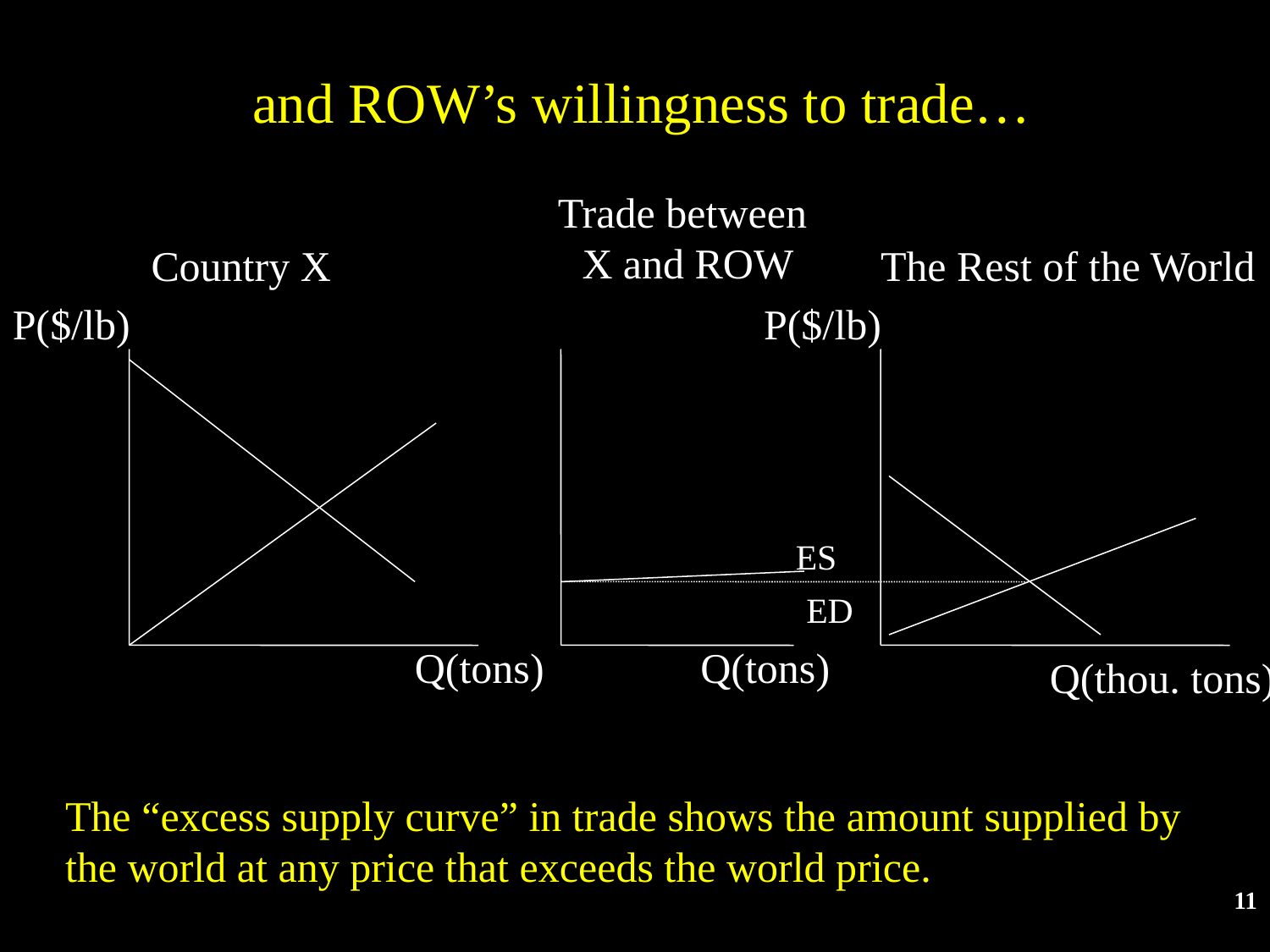

# and ROW’s willingness to trade…
Trade between
X and ROW
Country X
The Rest of the World
P($/lb)
P($/lb)

ES

ED
Q(tons)
Q(tons)

Q(thou. tons)
The “excess supply curve” in trade shows the amount supplied by the world at any price that exceeds the world price.

11